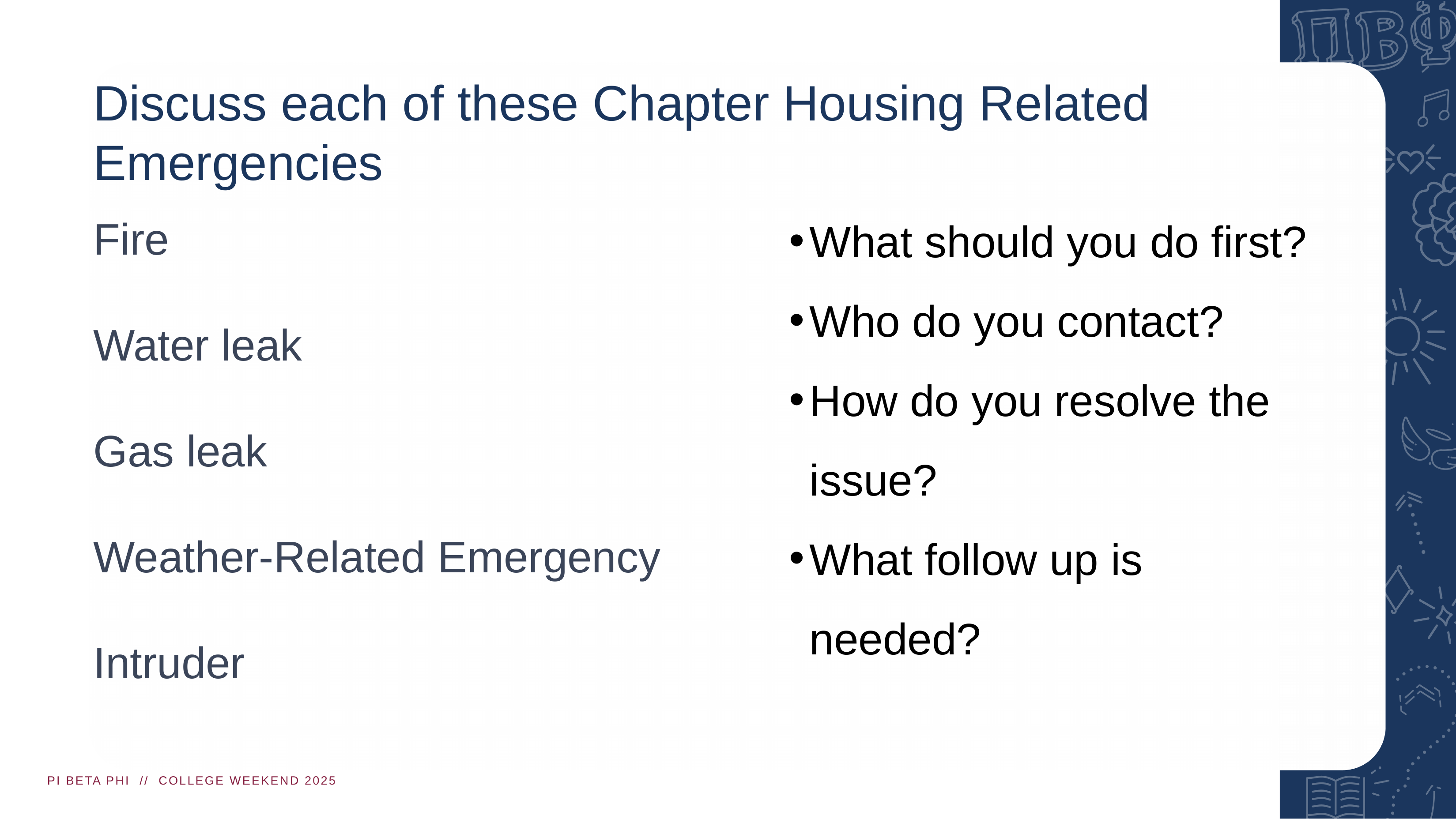

# Discuss each of these Chapter Housing Related Emergencies
What should you do first?
Who do you contact?
How do you resolve the issue?
What follow up is needed?
Fire

Water leak

Gas leak

Weather-Related Emergency

Intruder